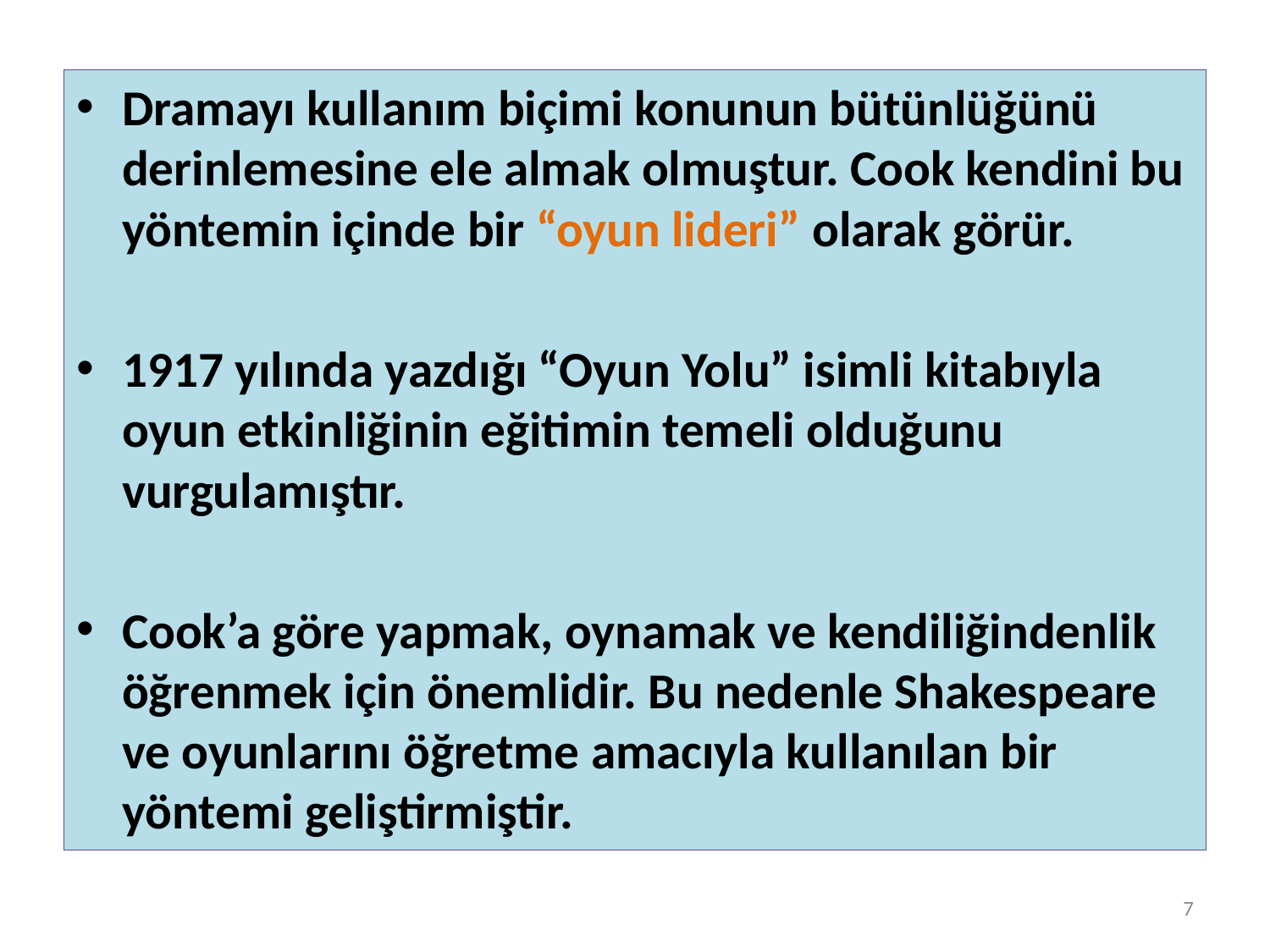

Dramayı kullanım biçimi konunun bütünlüğünü derinlemesine ele almak olmuştur. Cook kendini bu yöntemin içinde bir “oyun lideri” olarak görür.

1917 yılında yazdığı “Oyun Yolu” isimli kitabıyla oyun etkinliğinin eğitimin temeli olduğunu vurgulamıştır.

Cook’a göre yapmak, oynamak ve kendiliğindenlik öğrenmek için önemlidir. Bu nedenle Shakespeare ve oyunlarını öğretme amacıyla kullanılan bir yöntemi geliştirmiştir.

7